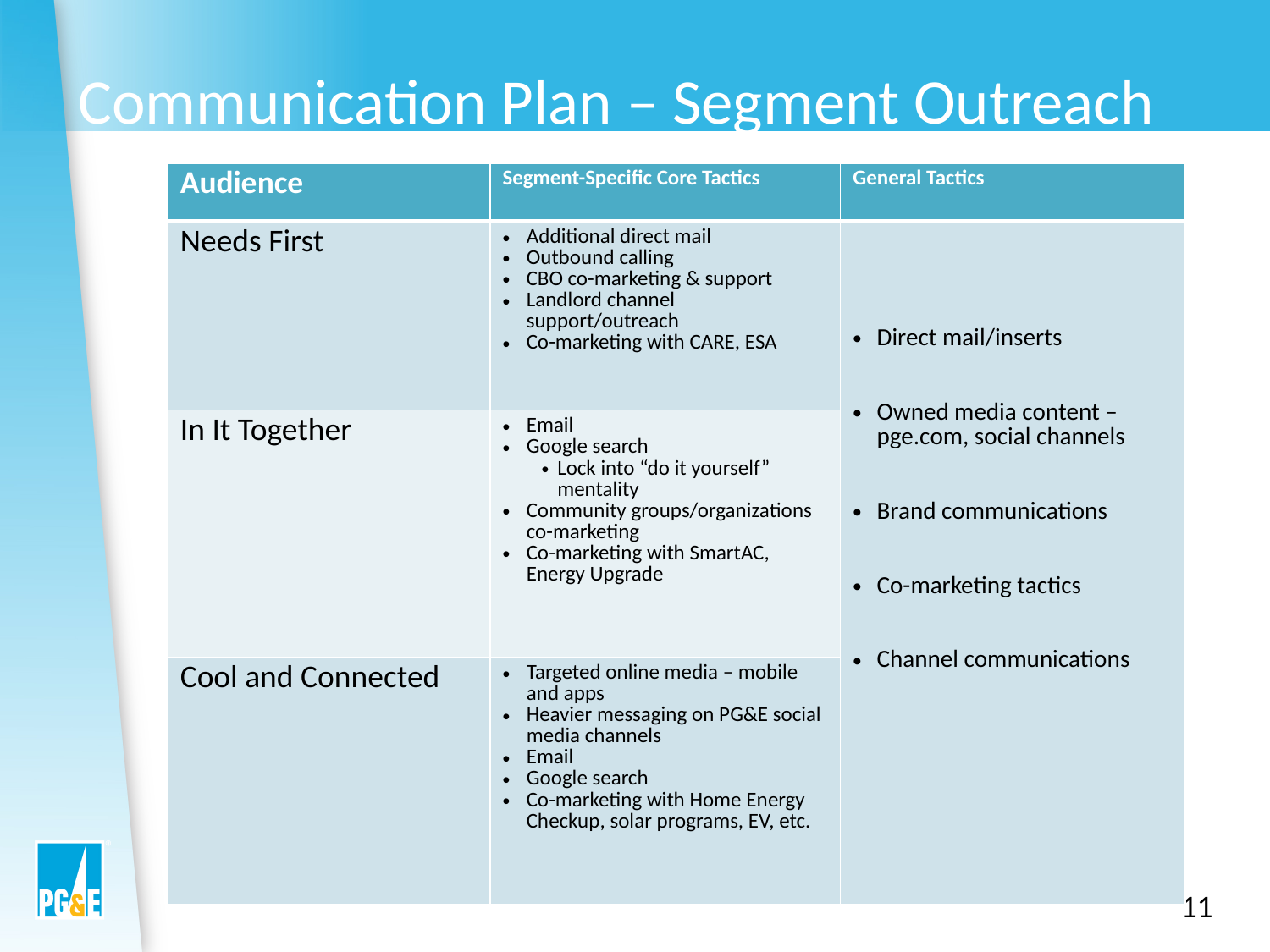

Communication Plan – Segment Outreach
| Audience | Segment-Specific Core Tactics | General Tactics |
| --- | --- | --- |
| Needs First | Additional direct mail Outbound calling CBO co-marketing & support Landlord channel support/outreach Co-marketing with CARE, ESA | Direct mail/inserts Owned media content – pge.com, social channels Brand communications Co-marketing tactics Channel communications |
| In It Together | Email Google search Lock into “do it yourself” mentality Community groups/organizations co-marketing Co-marketing with SmartAC, Energy Upgrade |  |
| Cool and Connected | Targeted online media – mobile and apps Heavier messaging on PG&E social media channels Email Google search Co-marketing with Home Energy Checkup, solar programs, EV, etc. |  |